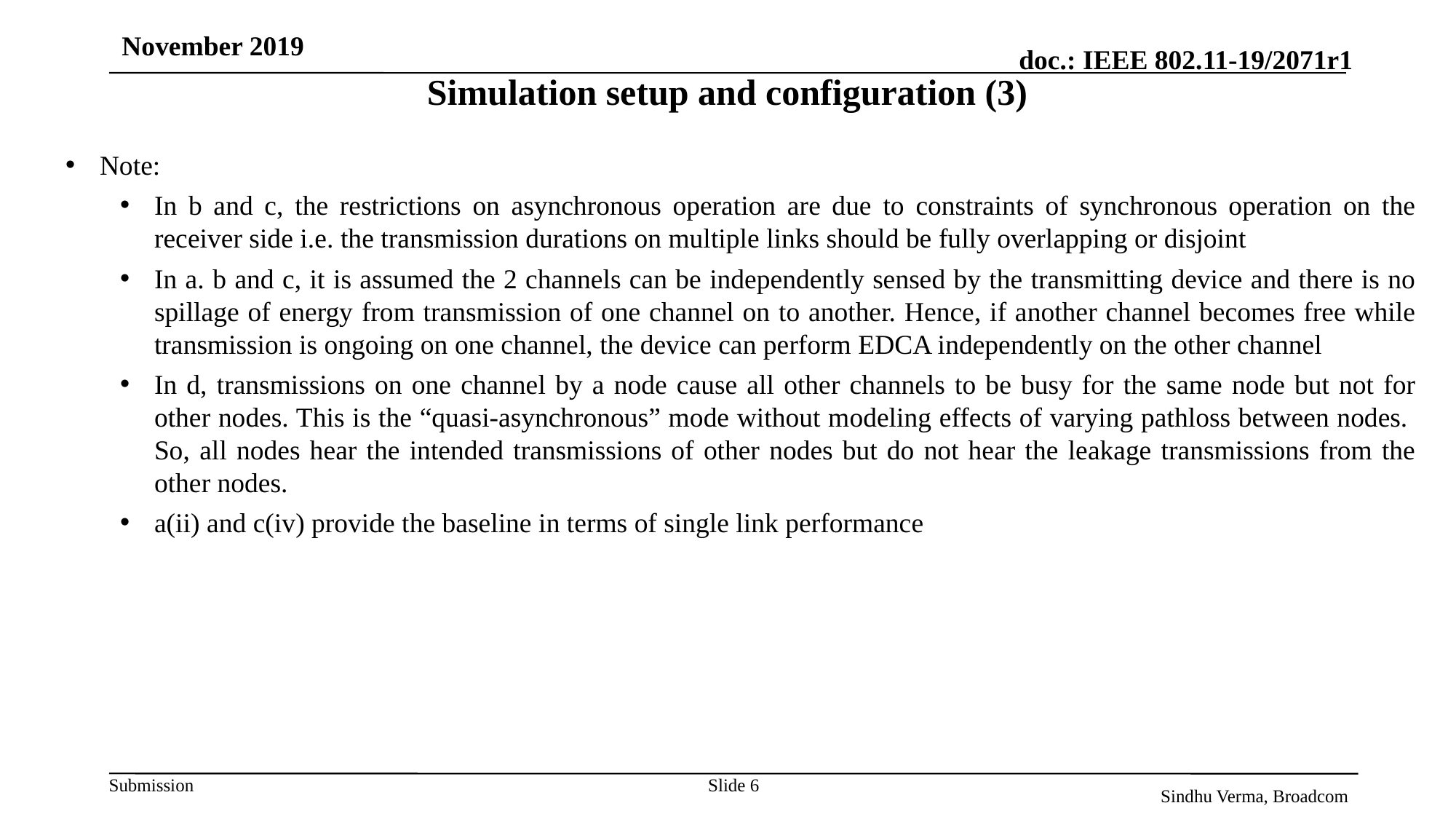

November 2019
# Simulation setup and configuration (3)
Note:
In b and c, the restrictions on asynchronous operation are due to constraints of synchronous operation on the receiver side i.e. the transmission durations on multiple links should be fully overlapping or disjoint
In a. b and c, it is assumed the 2 channels can be independently sensed by the transmitting device and there is no spillage of energy from transmission of one channel on to another. Hence, if another channel becomes free while transmission is ongoing on one channel, the device can perform EDCA independently on the other channel
In d, transmissions on one channel by a node cause all other channels to be busy for the same node but not for other nodes. This is the “quasi-asynchronous” mode without modeling effects of varying pathloss between nodes.  So, all nodes hear the intended transmissions of other nodes but do not hear the leakage transmissions from the other nodes.
a(ii) and c(iv) provide the baseline in terms of single link performance
Slide 6
Sindhu Verma, Broadcom